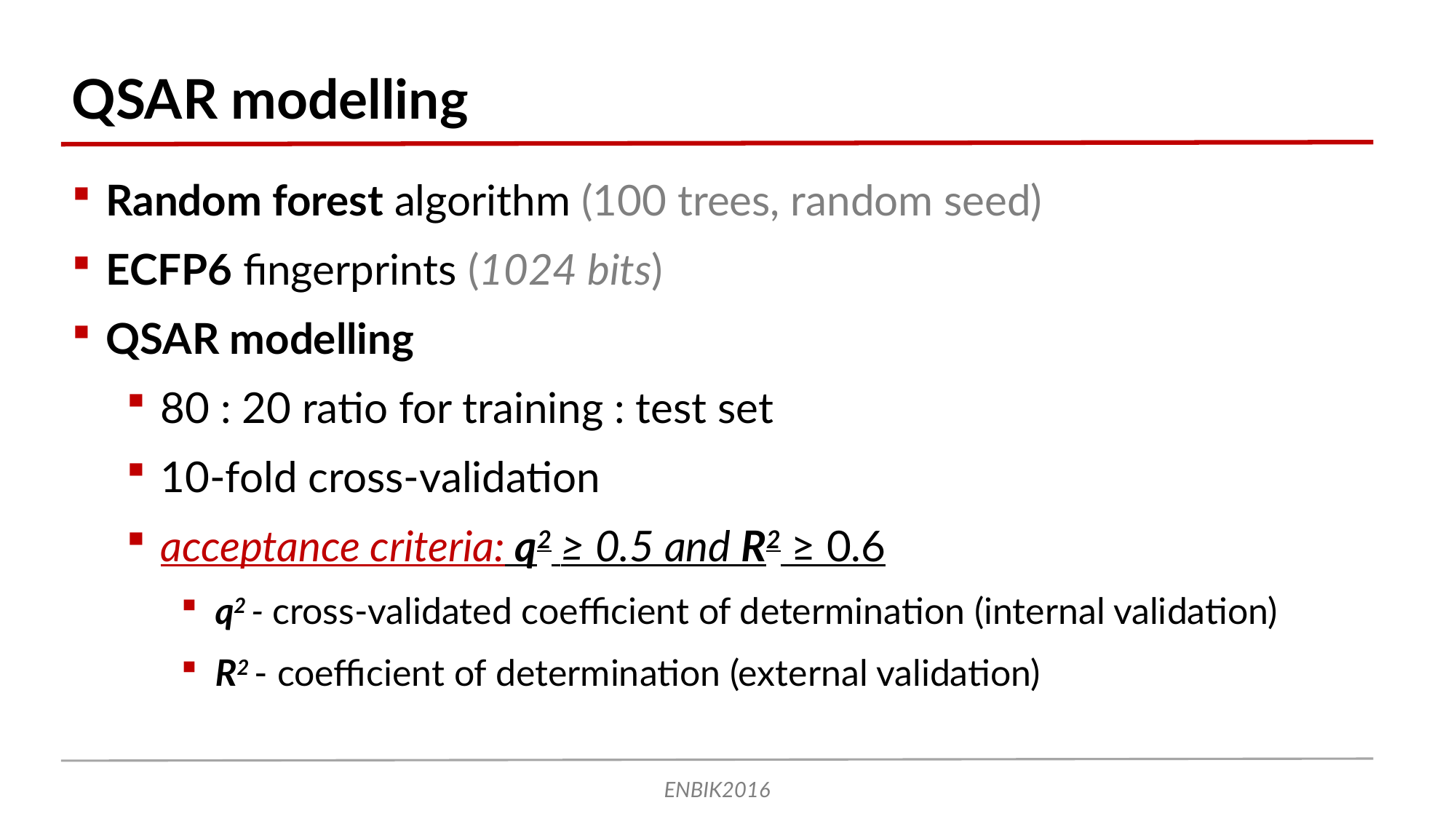

QSAR modelling
Random forest algorithm (100 trees, random seed)
ECFP6 fingerprints (1024 bits)
QSAR modelling
80 : 20 ratio for training : test set
10-fold cross-validation
acceptance criteria: q2 ≥ 0.5 and R2 ≥ 0.6
q2 - cross-validated coefficient of determination (internal validation)
R2 - coefficient of determination (external validation)

ENBIK2016